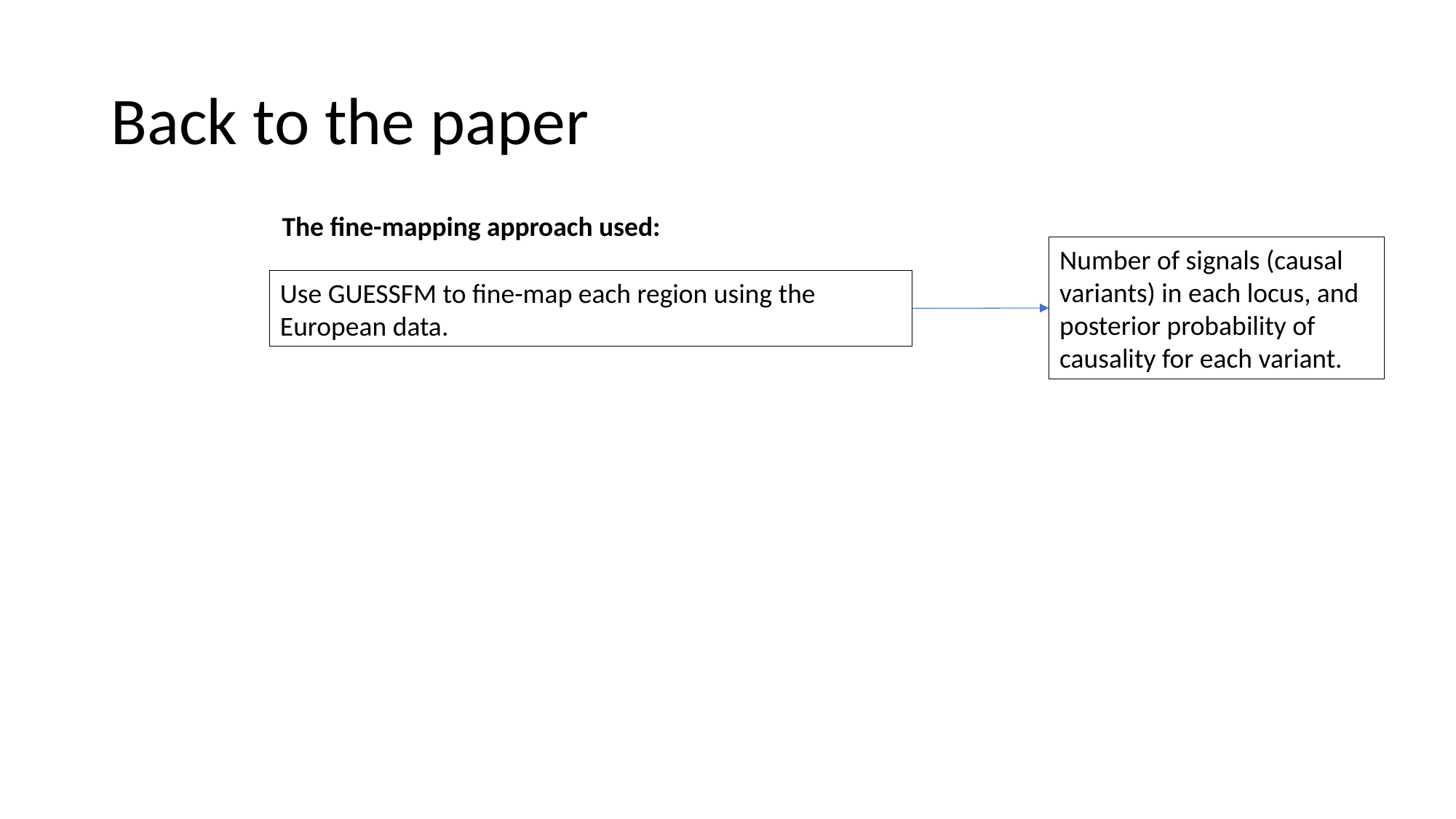

# Back to the paper
The fine-mapping approach used:
Number of signals (causal variants) in each locus, and posterior probability of causality for each variant.
Use GUESSFM to fine-map each region using the European data.